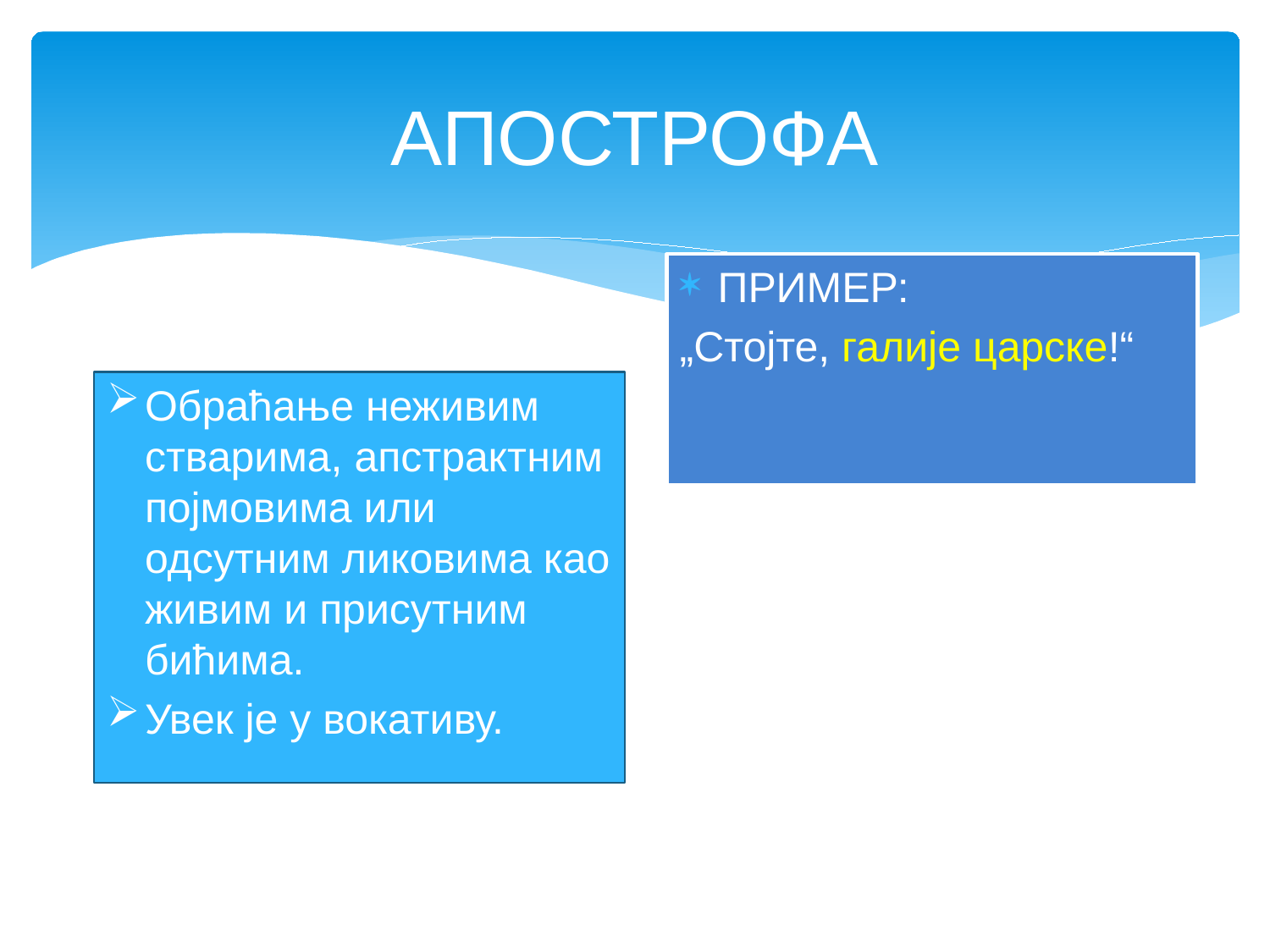

# АПОСТРОФА
ПРИМЕР:
„Стојте, галије царске!“
Обраћање неживим стварима, апстрактним појмовима или одсутним ликовима као живим и присутним бићима.
Увек је у вокативу.